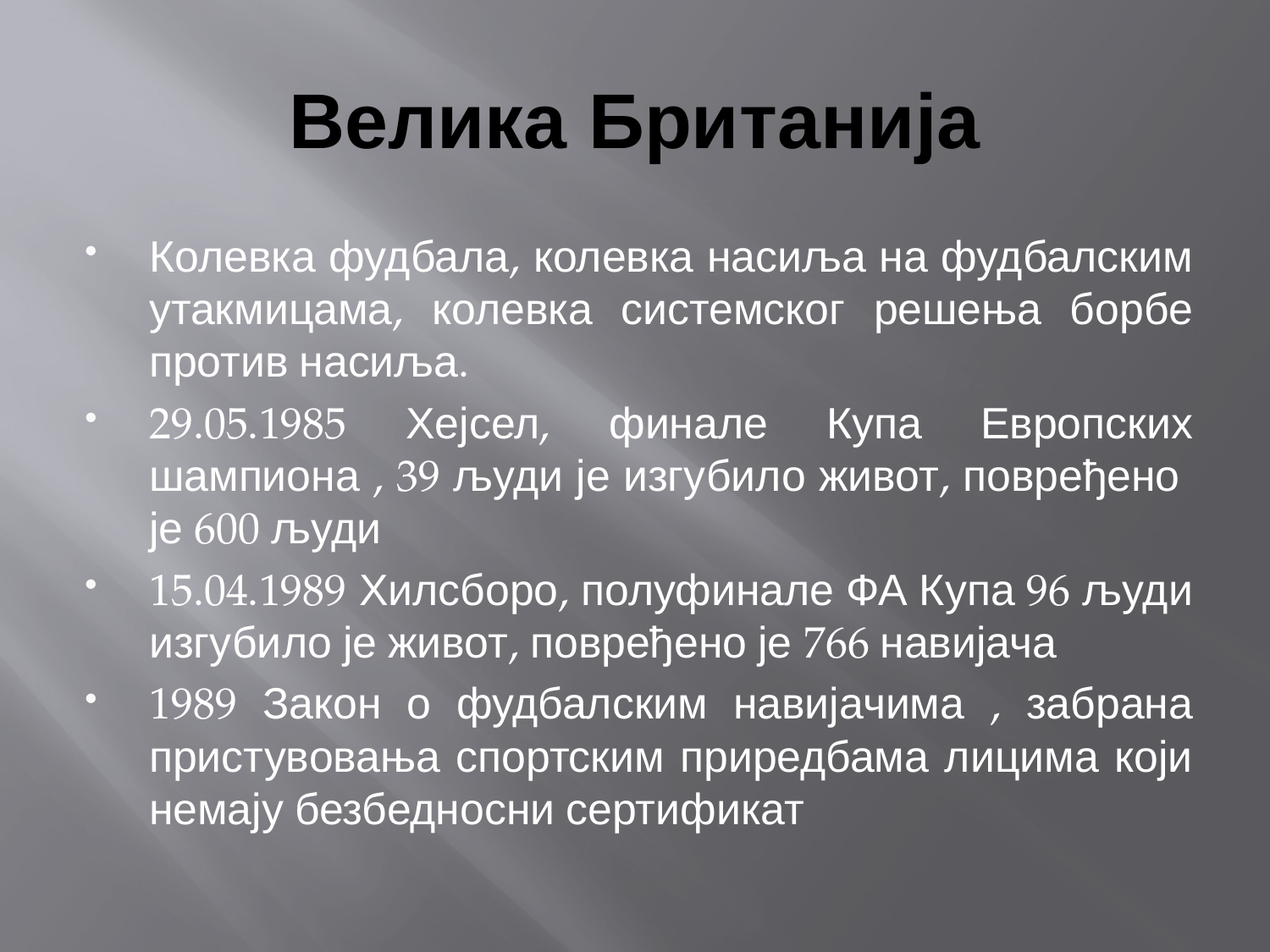

# Велика Британија
Колевка фудбала, колевка насиља на фудбалским утакмицама, колевка системског решења борбе против насиља.
29.05.1985 Хејсел, финале Купа Европских шампиона , 39 људи је изгубило живот, повређено  је 600 људи
15.04.1989 Хилсборо, полуфинале ФА Купа 96 људи изгубило је живот, повређено је 766 навијача
1989 Закон о фудбалским навијачима , забрана пристувовања спортским приредбама лицима који немају безбедносни сертификат